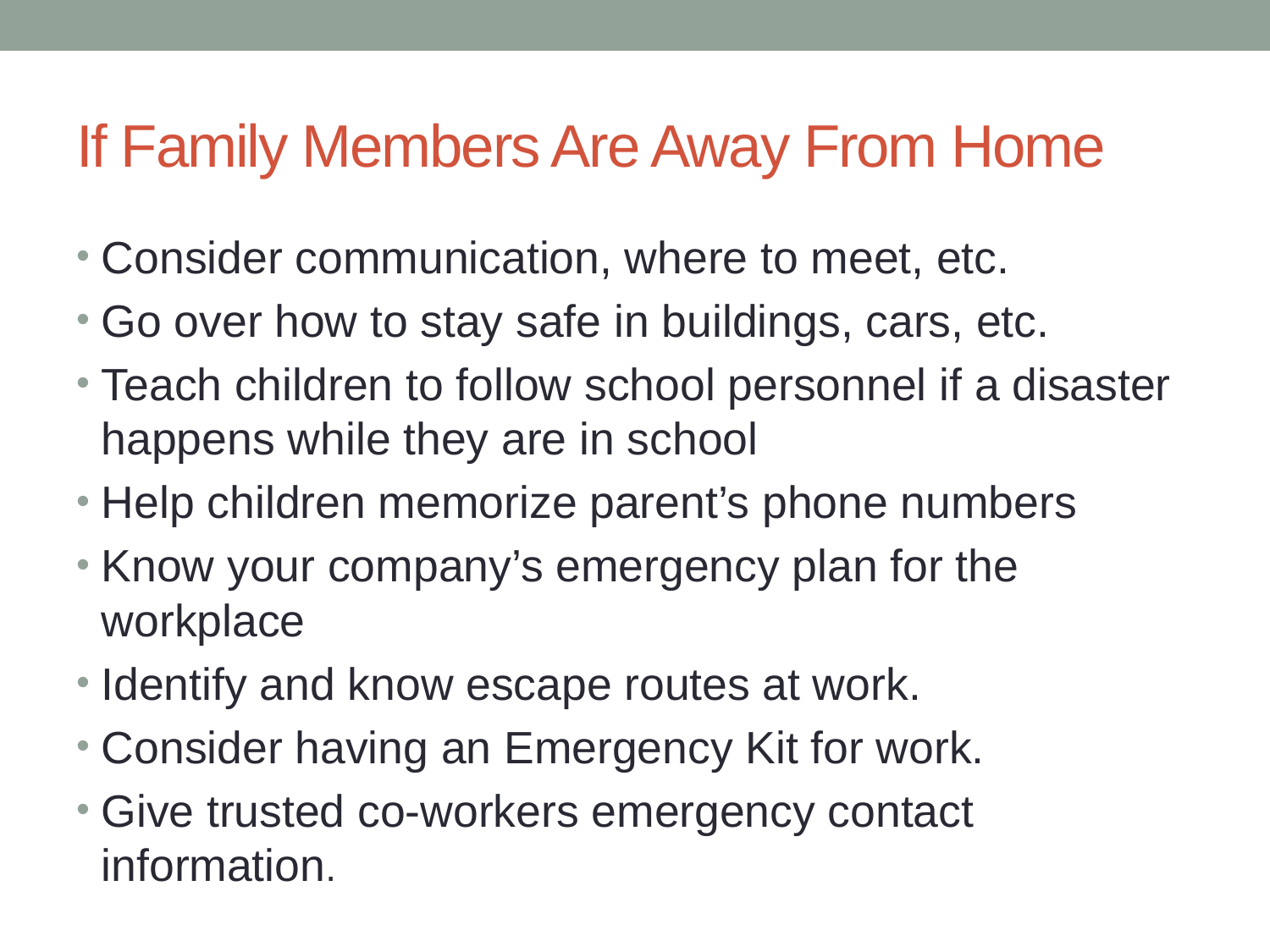

# If Family Members Are Away From Home
Consider communication, where to meet, etc.
Go over how to stay safe in buildings, cars, etc.
Teach children to follow school personnel if a disaster happens while they are in school
Help children memorize parent’s phone numbers
Know your company’s emergency plan for the workplace
Identify and know escape routes at work.
Consider having an Emergency Kit for work.
Give trusted co-workers emergency contact information.